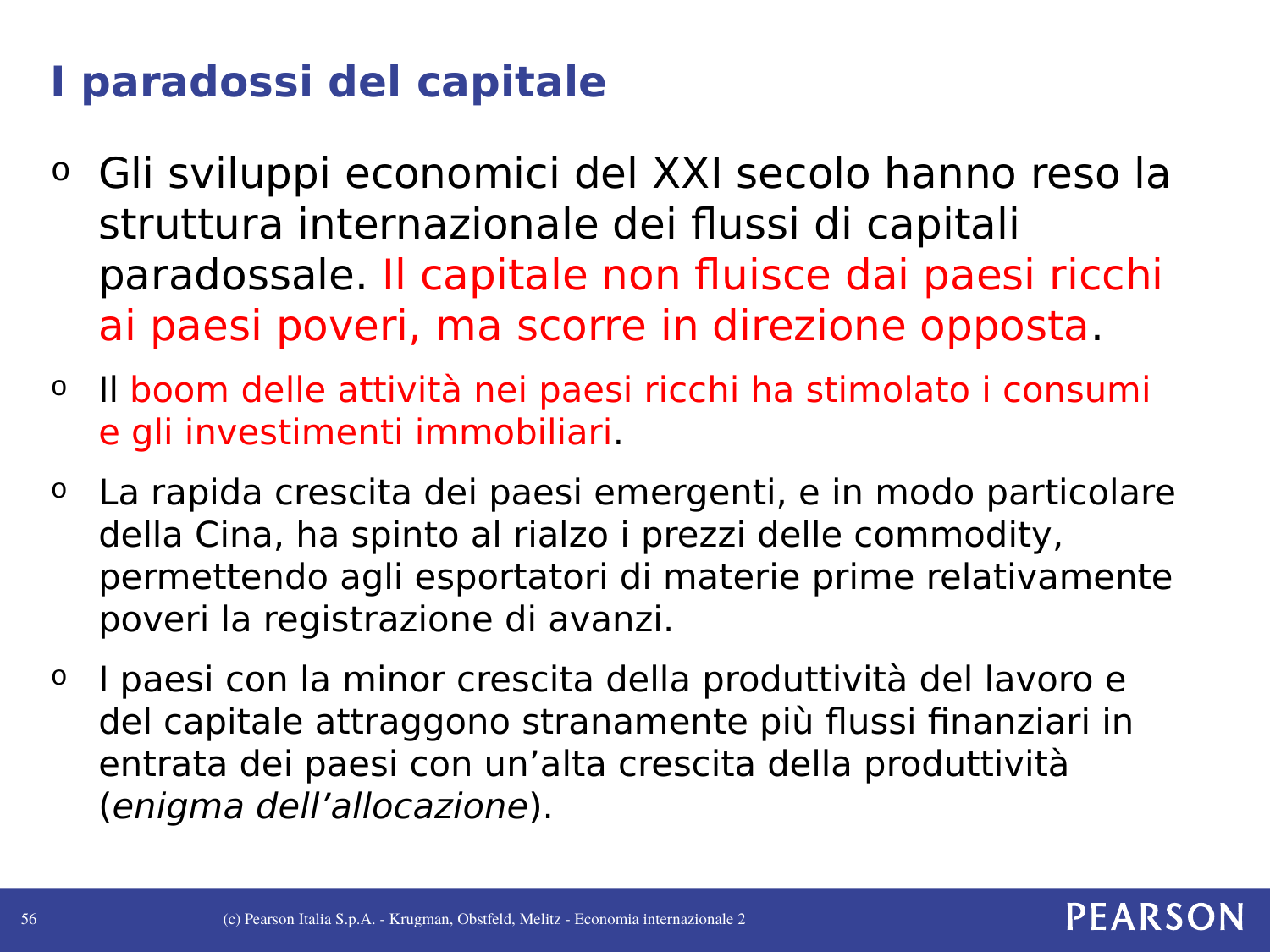

# I paradossi del capitale
Gli sviluppi economici del XXI secolo hanno reso la struttura internazionale dei flussi di capitali paradossale. Il capitale non fluisce dai paesi ricchi ai paesi poveri, ma scorre in direzione opposta.
Il boom delle attività nei paesi ricchi ha stimolato i consumi e gli investimenti immobiliari.
La rapida crescita dei paesi emergenti, e in modo particolare della Cina, ha spinto al rialzo i prezzi delle commodity, permettendo agli esportatori di materie prime relativamente poveri la registrazione di avanzi.
I paesi con la minor crescita della produttività del lavoro e del capitale attraggono stranamente più flussi finanziari in entrata dei paesi con un’alta crescita della produttività (enigma dell’allocazione).
56
(c) Pearson Italia S.p.A. - Krugman, Obstfeld, Melitz - Economia internazionale 2